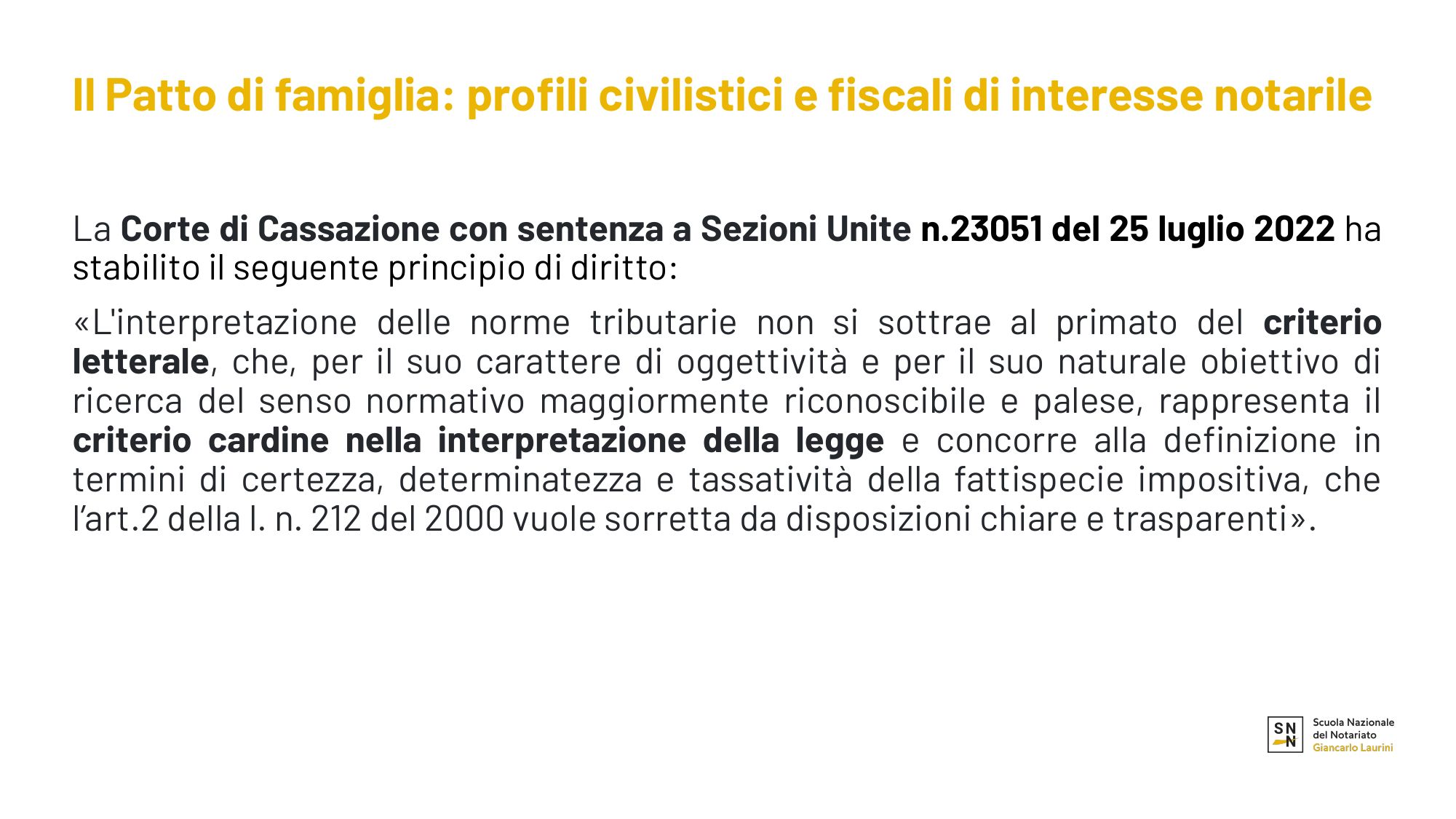

# Il Patto di famiglia: profili civilistici e fiscali di interesse notarile
La Corte di Cassazione con sentenza a Sezioni Unite n.23051 del 25 luglio 2022 ha stabilito il seguente principio di diritto:
«L'interpretazione delle norme tributarie non si sottrae al primato del criterio letterale, che, per il suo carattere di oggettività e per il suo naturale obiettivo di ricerca del senso normativo maggiormente riconoscibile e palese, rappresenta il criterio cardine nella interpretazione della legge e concorre alla definizione in termini di certezza, determinatezza e tassatività della fattispecie impositiva, che l’art.2 della l. n. 212 del 2000 vuole sorretta da disposizioni chiare e trasparenti».